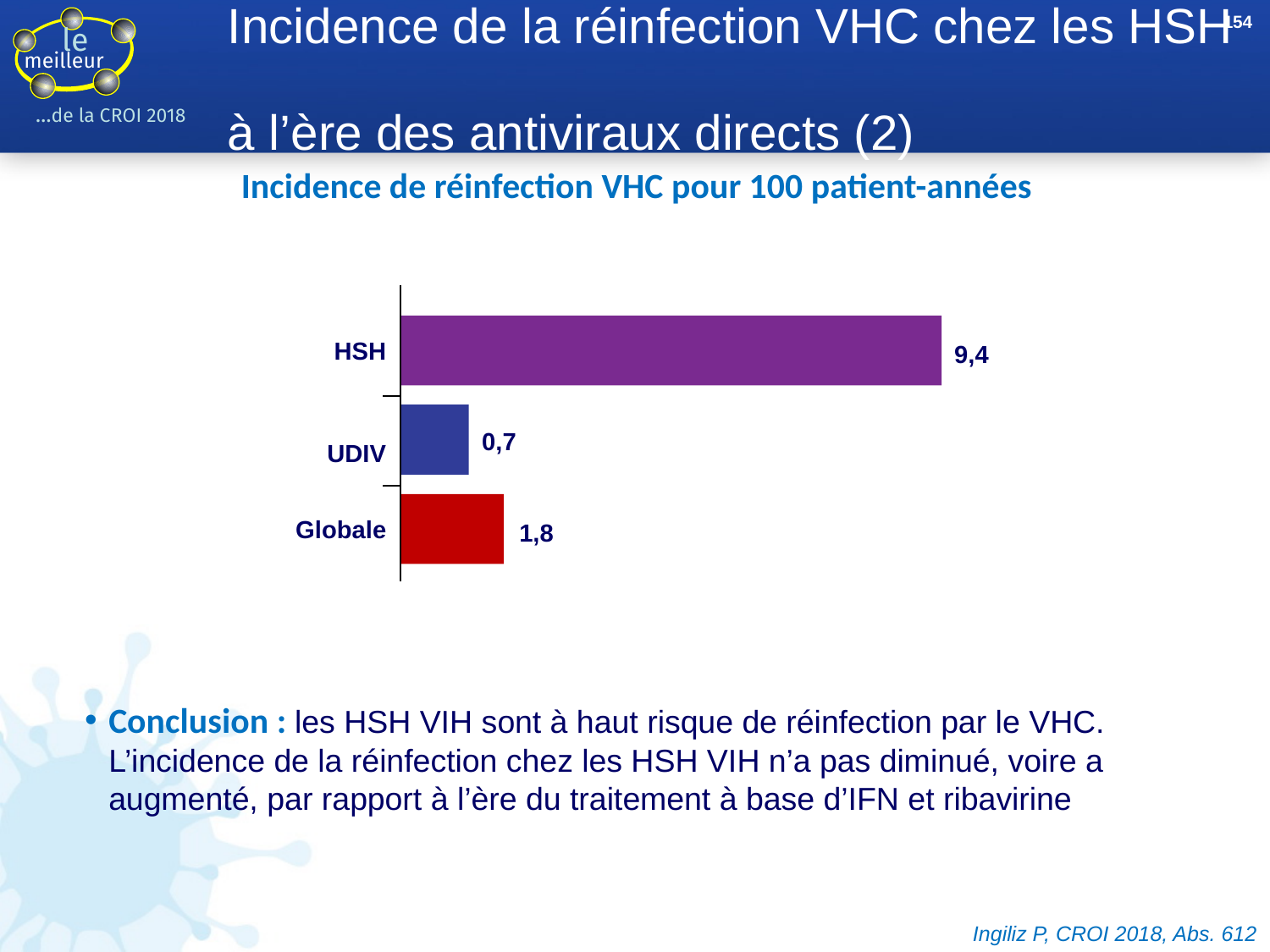

154
# Incidence de la réinfection VHC chez les HSH à l’ère des antiviraux directs (2)
Incidence de réinfection VHC pour 100 patient-années

HSH
9,4
0,7
UDIV
Globale
1,8
Conclusion : les HSH VIH sont à haut risque de réinfection par le VHC. L’incidence de la réinfection chez les HSH VIH n’a pas diminué, voire a augmenté, par rapport à l’ère du traitement à base d’IFN et ribavirine

Ingiliz P, CROI 2018, Abs. 612